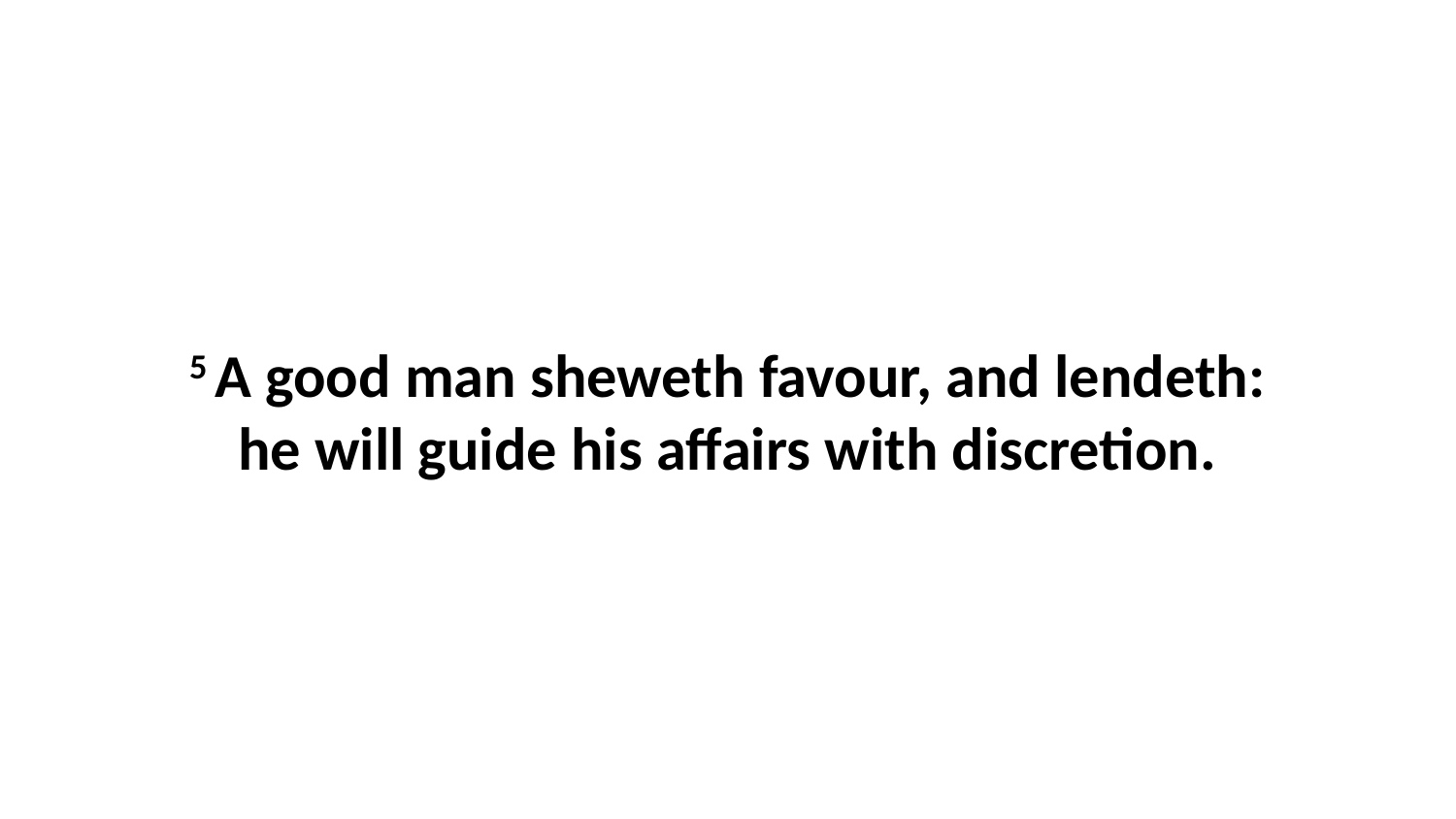

5 A good man sheweth favour, and lendeth: he will guide his affairs with discretion.